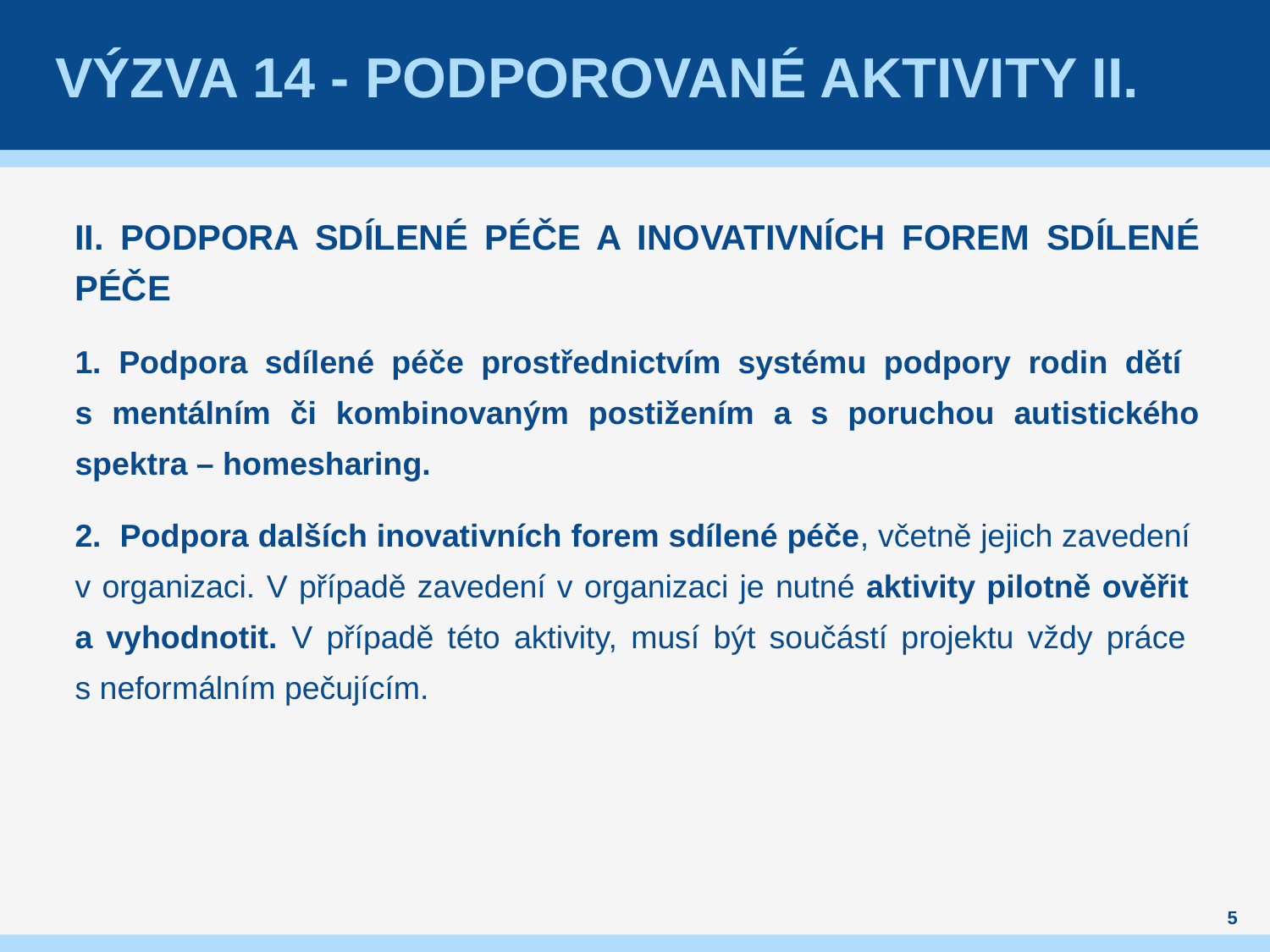

# Výzva 14 - Podporované aktivity ii.
II. PODPORA SDÍLENÉ PÉČE A INOVATIVNÍCH FOREM SDÍLENÉ PÉČE
1. Podpora sdílené péče prostřednictvím systému podpory rodin dětí
s mentálním či kombinovaným postižením a s poruchou autistického spektra – homesharing.
2.  Podpora dalších inovativních forem sdílené péče, včetně jejich zavedení  v organizaci. V případě zavedení v organizaci je nutné aktivity pilotně ověřit
a vyhodnotit. V případě této aktivity, musí být součástí projektu vždy práce
s neformálním pečujícím.

5